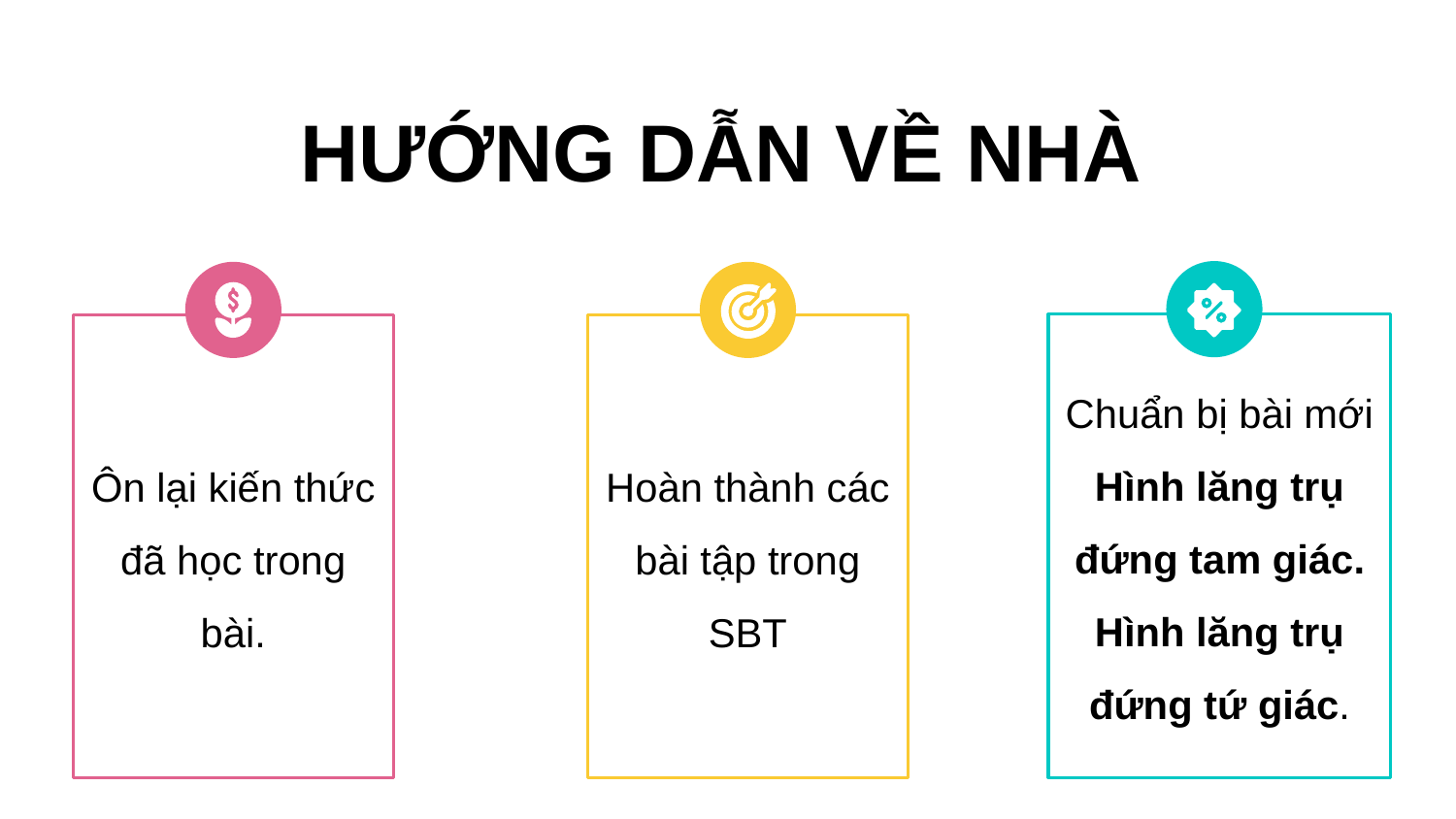

HƯỚNG DẪN VỀ NHÀ

Chuẩn bị bài mới Hình lăng trụ đứng tam giác. Hình lăng trụ đứng tứ giác.
Ôn lại kiến thức đã học trong bài.
Hoàn thành các bài tập trong SBT